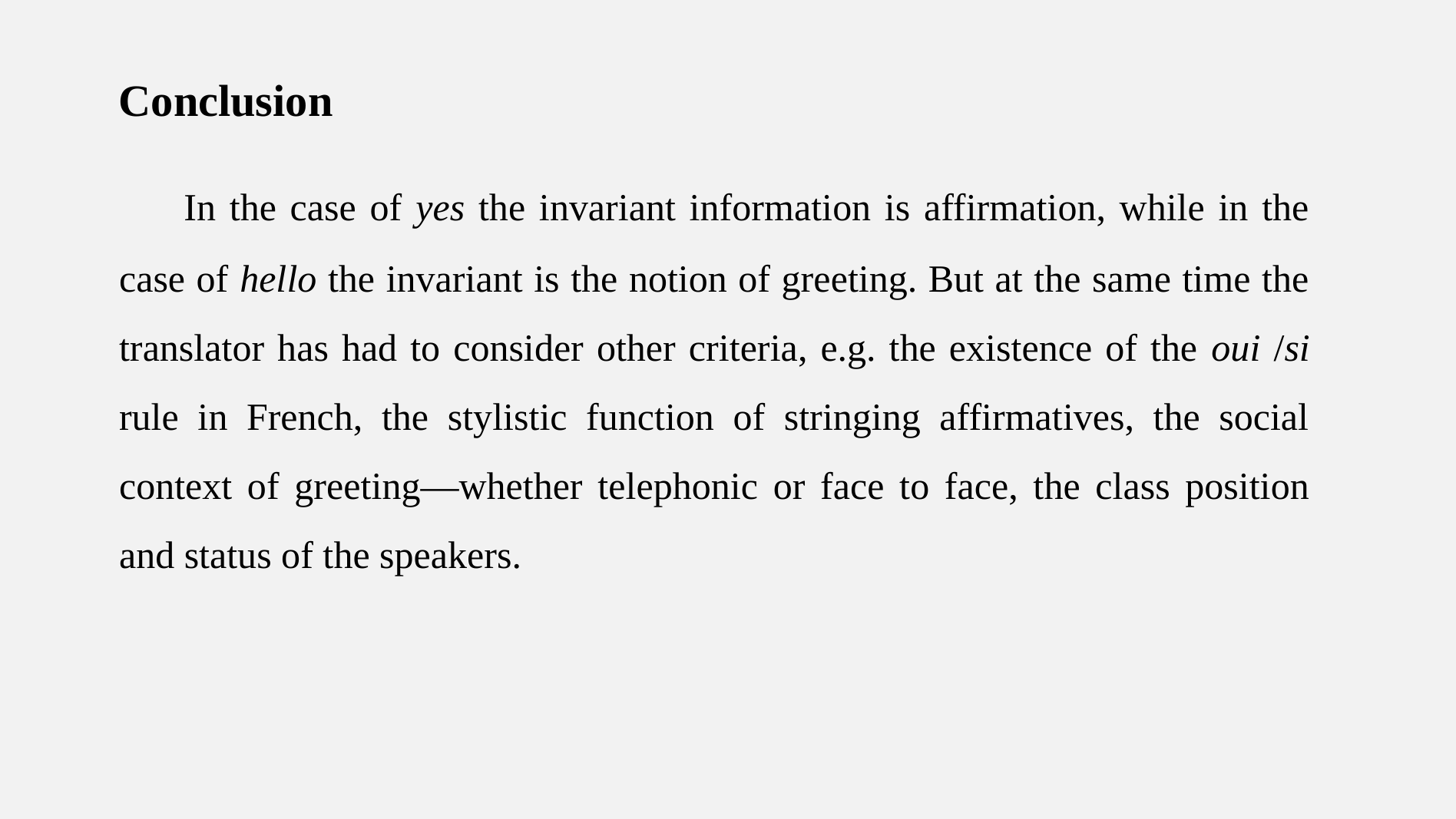

Conclusion
    In the case of yes the invariant information is affirmation, while in the case of hello the invariant is the notion of greeting. But at the same time the translator has had to consider other criteria, e.g. the existence of the oui /si rule in French, the stylistic function of stringing affirmatives, the social context of greeting—whether telephonic or face to face, the class position and status of the speakers.